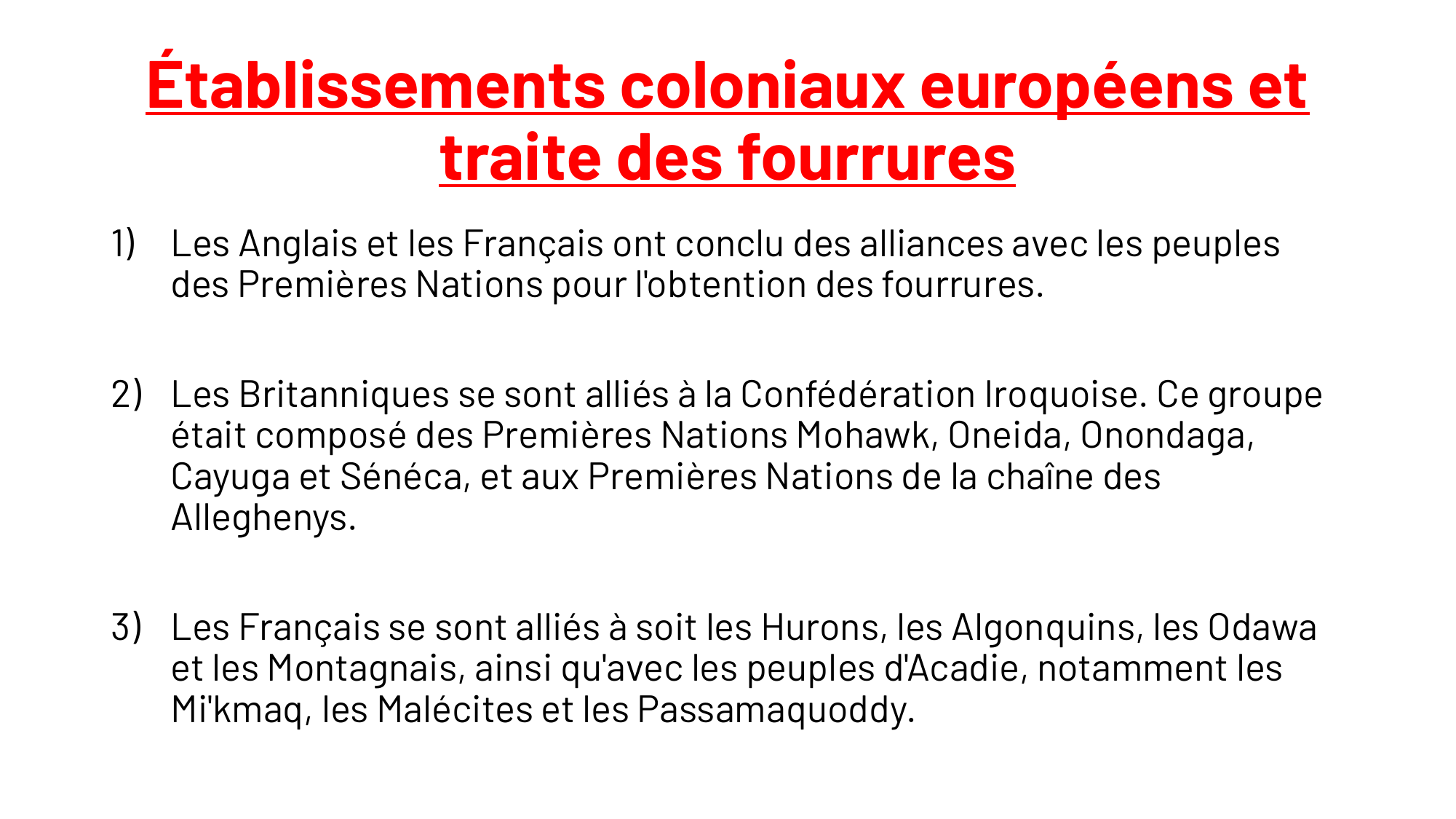

# Établissements coloniaux européens et traite des fourrures
Les Anglais et les Français ont conclu des alliances avec les peuples des Premières Nations pour l'obtention des fourrures.

Les Britanniques se sont alliés à la Confédération Iroquoise. Ce groupe était composé des Premières Nations Mohawk, Oneida, Onondaga, Cayuga et Sénéca, et aux Premières Nations de la chaîne des Alleghenys.

Les Français se sont alliés à soit les Hurons, les Algonquins, les Odawa et les Montagnais, ainsi qu'avec les peuples d'Acadie, notamment les Mi'kmaq, les Malécites et les Passamaquoddy.